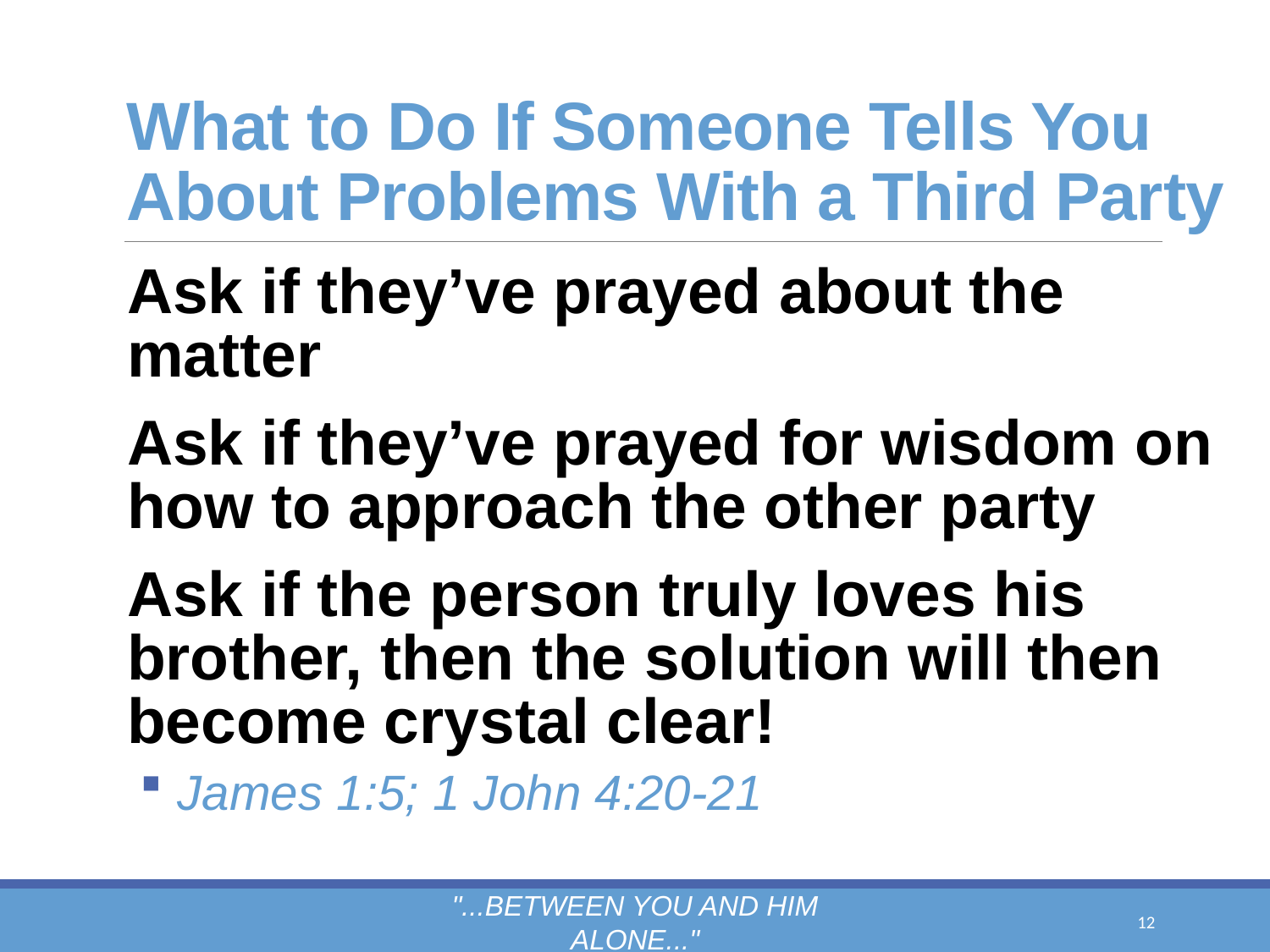

# What to Do If Someone Tells You About Problems With a Third Party
Ask if they’ve prayed about the matter
Ask if they’ve prayed for wisdom on how to approach the other party
Ask if the person truly loves his brother, then the solution will then become crystal clear!
James 1:5; 1 John 4:20-21
"...between you and him alone..."
12